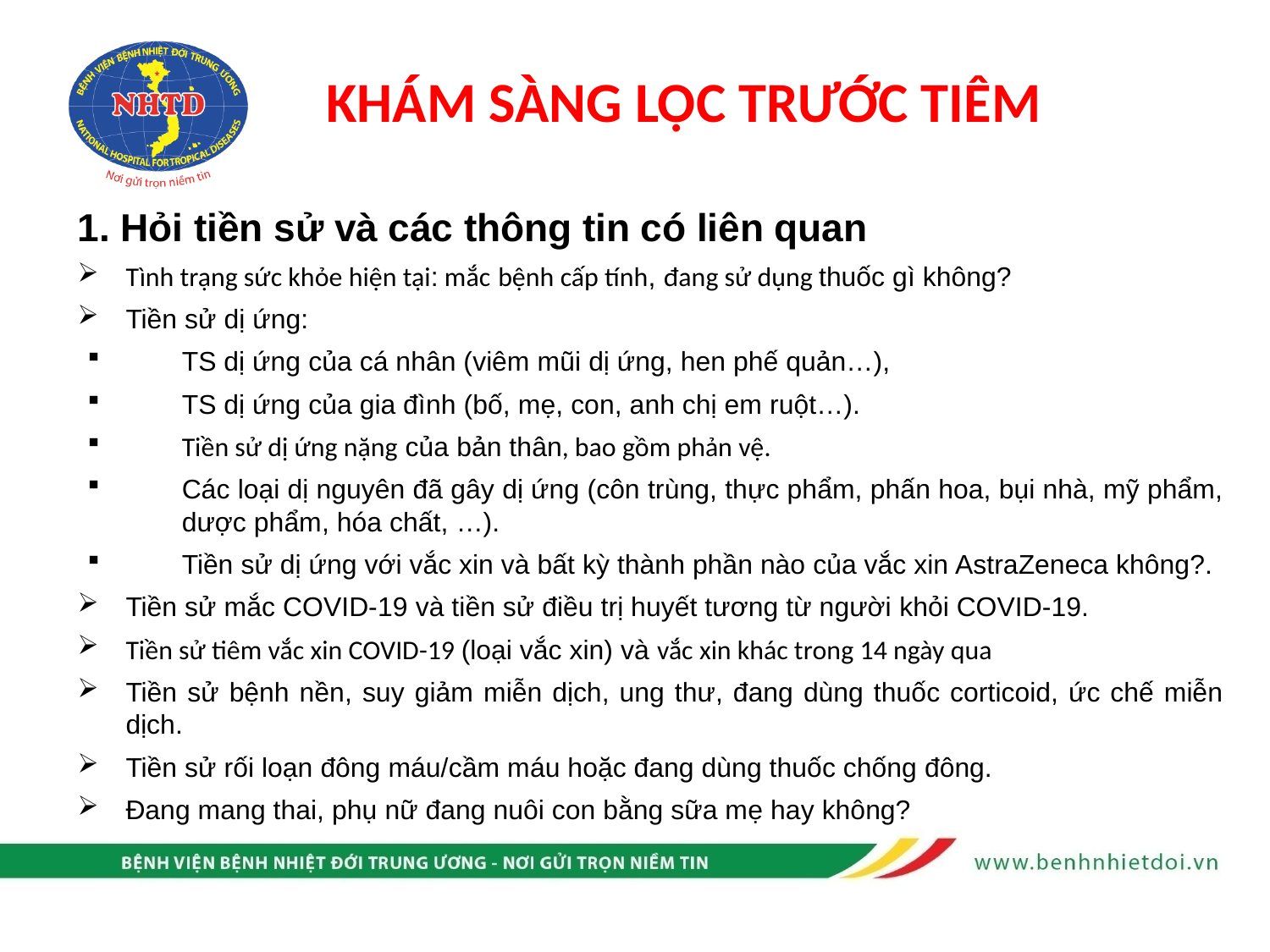

# KHÁM SÀNG LỌC TRƯỚC TIÊM
1. Hỏi tiền sử và các thông tin có liên quan
Tình trạng sức khỏe hiện tại: mắc bệnh cấp tính, đang sử dụng thuốc gì không?
Tiền sử dị ứng:
TS dị ứng của cá nhân (viêm mũi dị ứng, hen phế quản…),
TS dị ứng của gia đình (bố, mẹ, con, anh chị em ruột…).
Tiền sử dị ứng nặng của bản thân, bao gồm phản vệ.
Các loại dị nguyên đã gây dị ứng (côn trùng, thực phẩm, phấn hoa, bụi nhà, mỹ phẩm, dược phẩm, hóa chất, …).
Tiền sử dị ứng với vắc xin và bất kỳ thành phần nào của vắc xin AstraZeneca không?.
Tiền sử mắc COVID-19 và tiền sử điều trị huyết tương từ người khỏi COVID-19.
Tiền sử tiêm vắc xin COVID-19 (loại vắc xin) và vắc xin khác trong 14 ngày qua
Tiền sử bệnh nền, suy giảm miễn dịch, ung thư, đang dùng thuốc corticoid, ức chế miễn dịch.
Tiền sử rối loạn đông máu/cầm máu hoặc đang dùng thuốc chống đông.
Đang mang thai, phụ nữ đang nuôi con bằng sữa mẹ hay không?